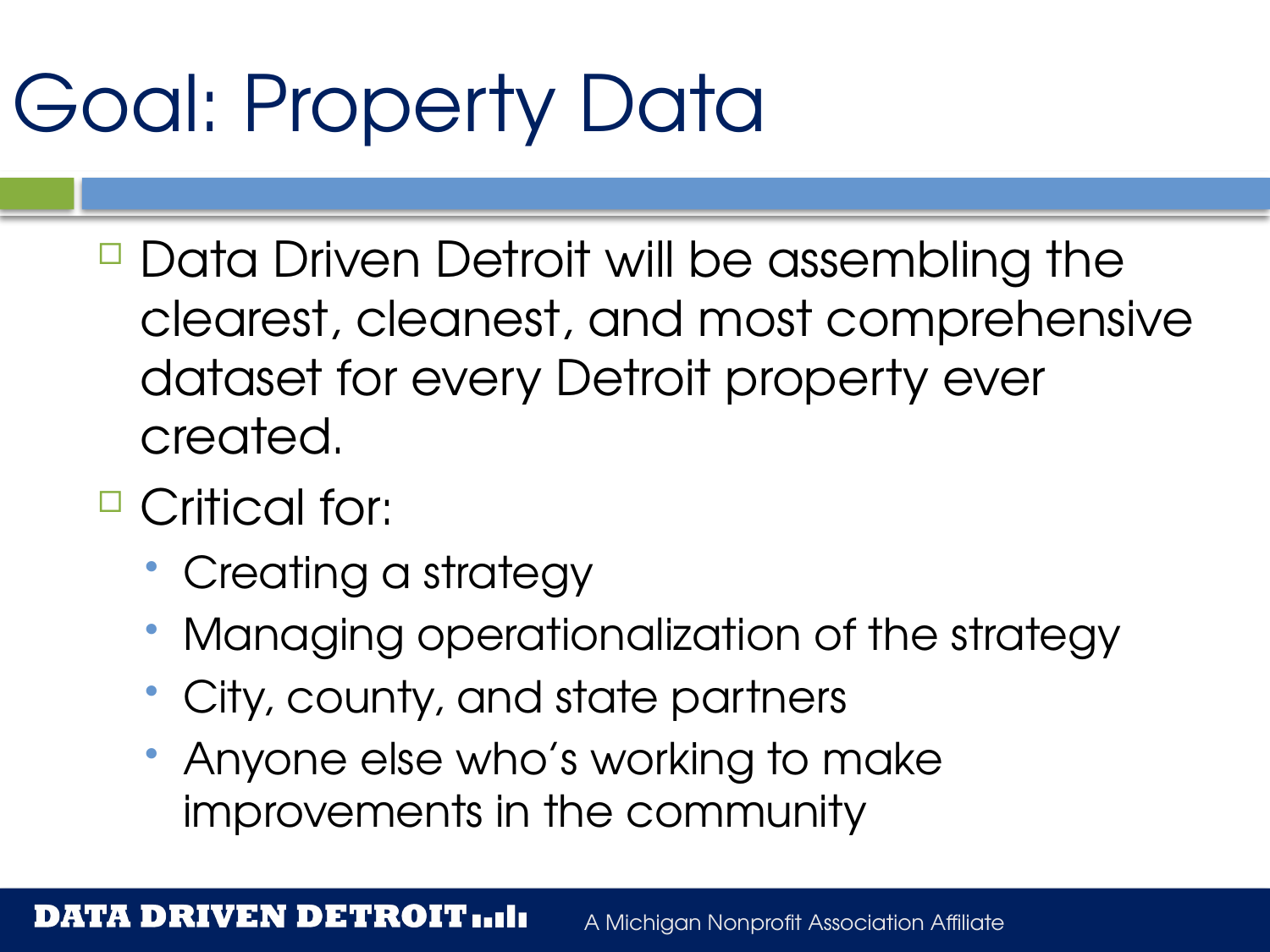

# Goal: Property Data
What:
Data Driven Detroit will be assembling the clearest, cleanest, and most comprehensive dataset for every Detroit property ever created.
Critical for:
Creating a strategy
Managing operationalization of the strategy
City, county, and state partners
Anyone else who’s working to make improvements in the community